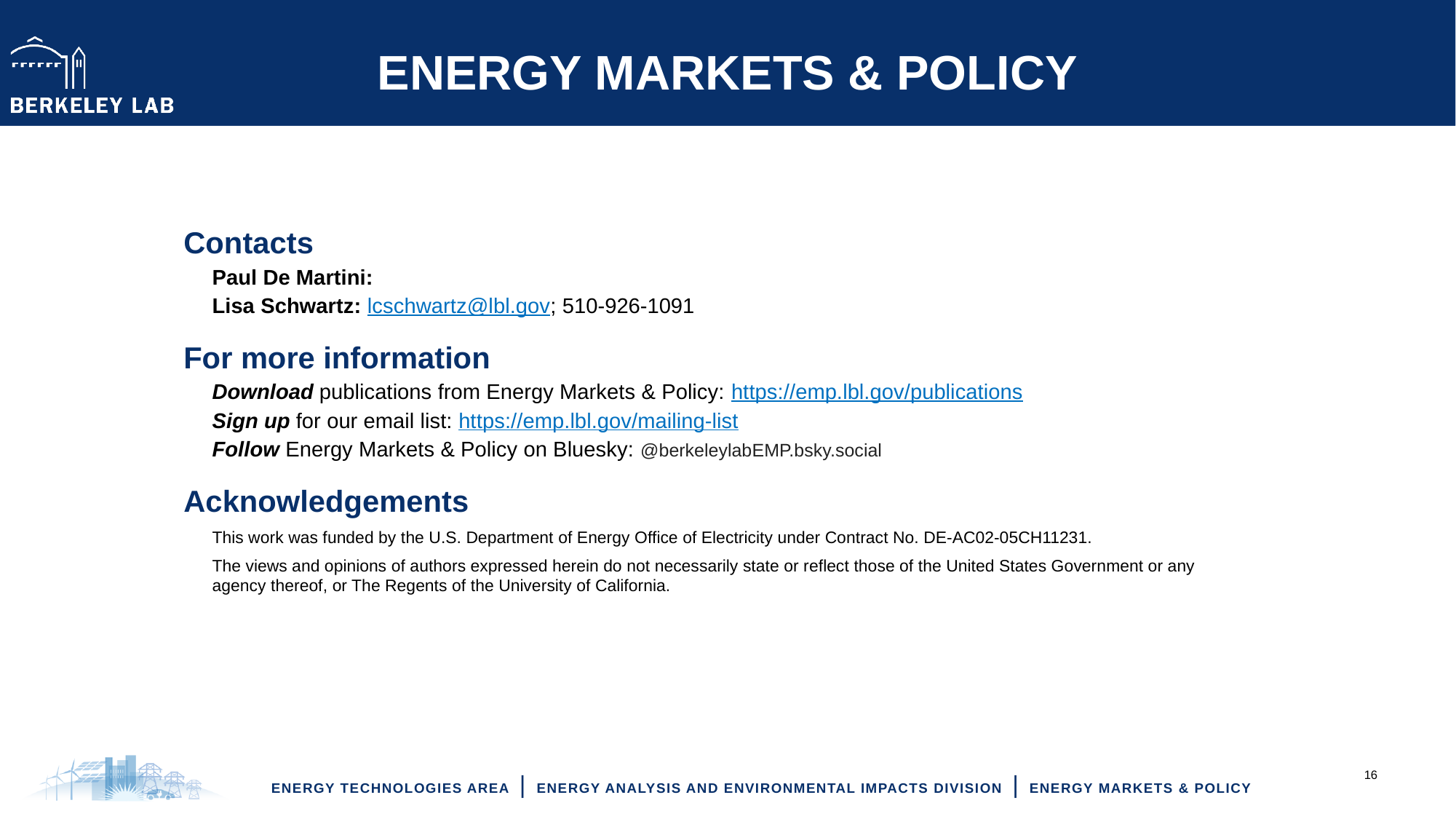

Contacts
Paul De Martini:
Lisa Schwartz: lcschwartz@lbl.gov; 510-926-1091
For more information
Download publications from Energy Markets & Policy: https://emp.lbl.gov/publications
Sign up for our email list: https://emp.lbl.gov/mailing-list
Follow Energy Markets & Policy on Bluesky: @berkeleylabEMP.bsky.social
Acknowledgements
This work was funded by the U.S. Department of Energy Office of Electricity under Contract No. DE-AC02-05CH11231.
The views and opinions of authors expressed herein do not necessarily state or reflect those of the United States Government or any agency thereof, or The Regents of the University of California.
16